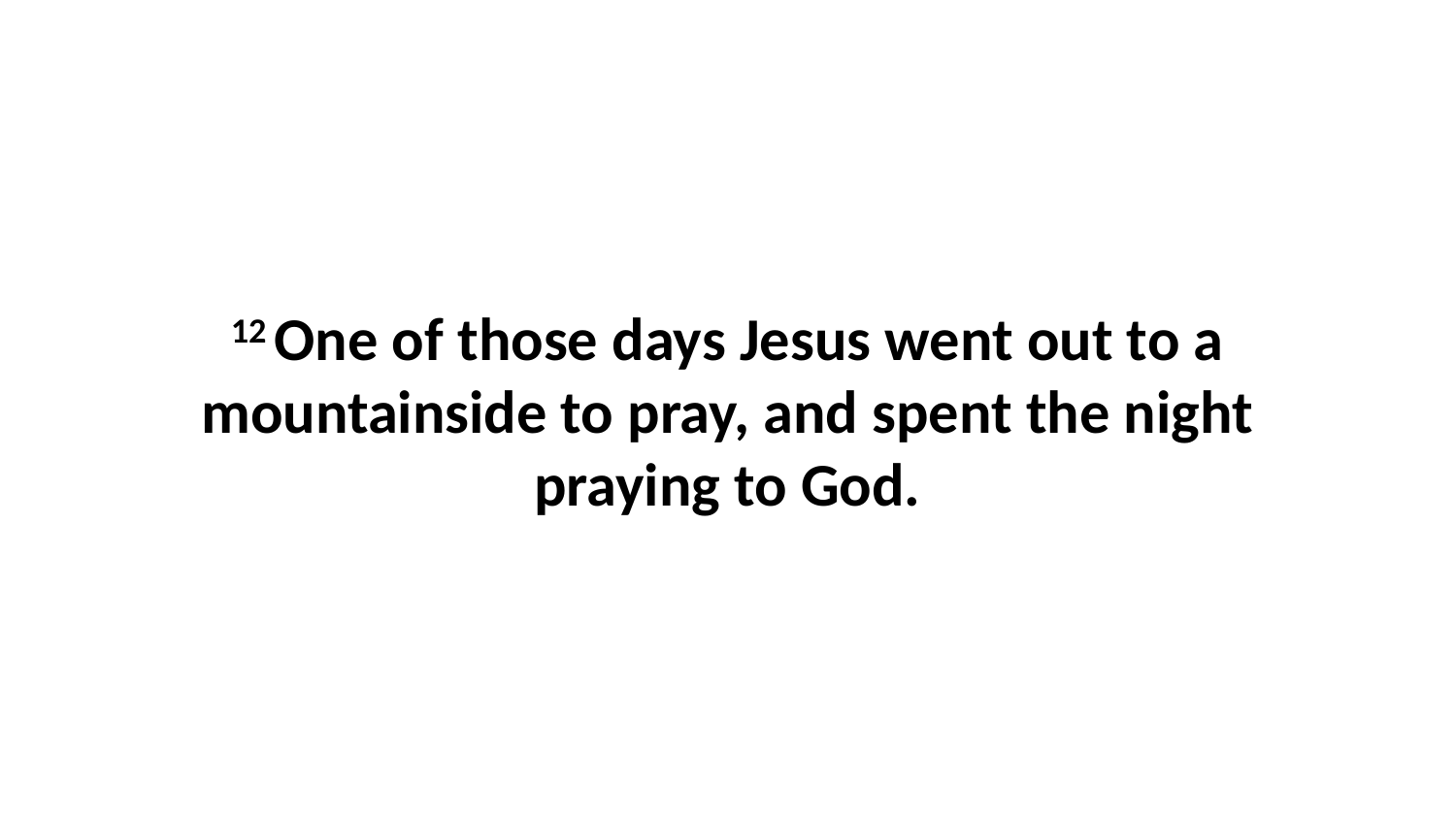

12 One of those days Jesus went out to a mountainside to pray, and spent the night praying to God.